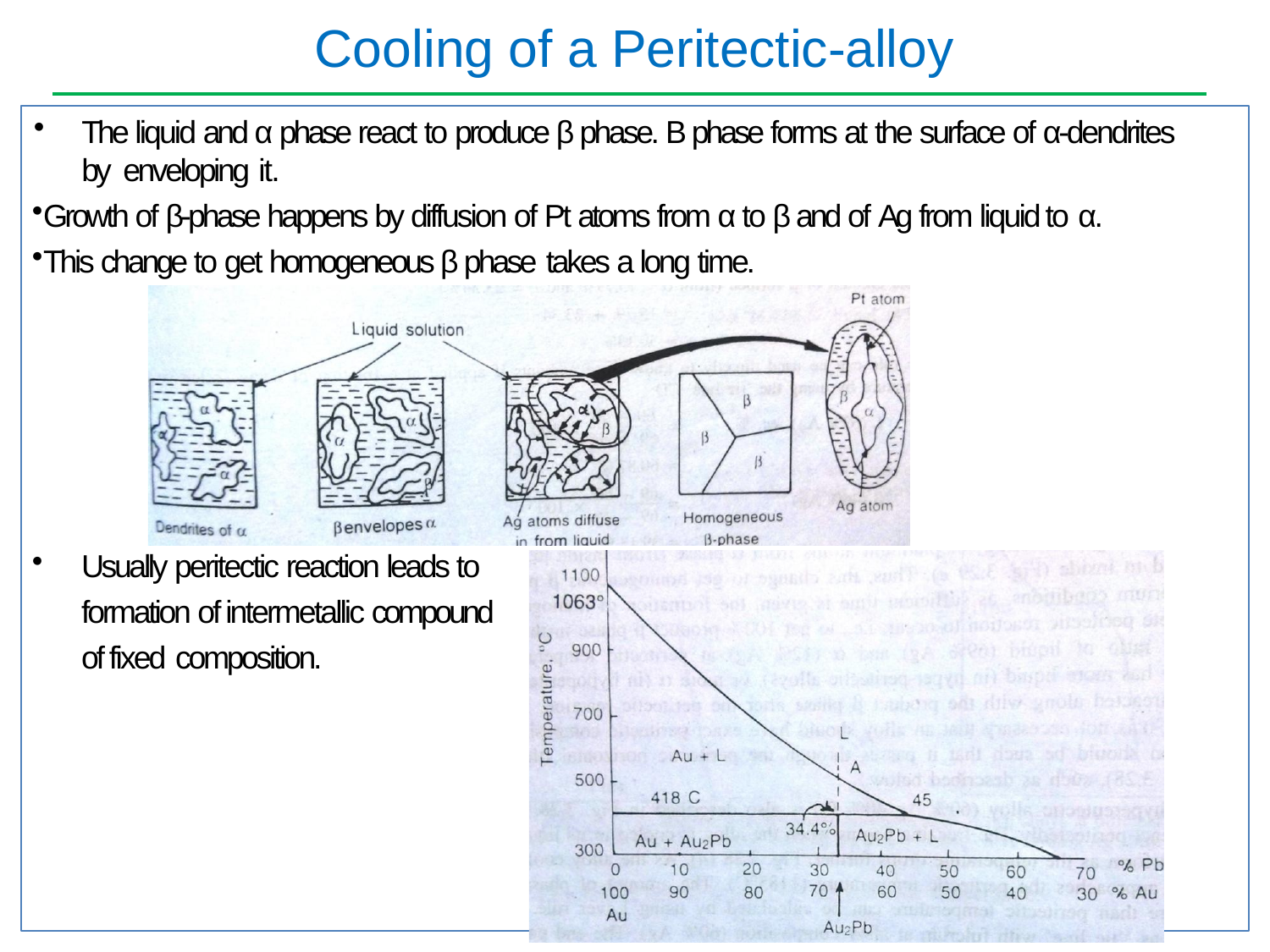

# Cooling of a Peritectic-alloy

The liquid and α phase react to produce β phase. Β phase forms at the surface of α-dendrites by  enveloping it.
Growth of β-phase happens by diffusion of Pt atoms from α to β and of Ag from liquid to α.
This change to get homogeneous β phase takes a long time.

Usually peritectic reaction leads to  formation of intermetallic compound  of fixed composition.